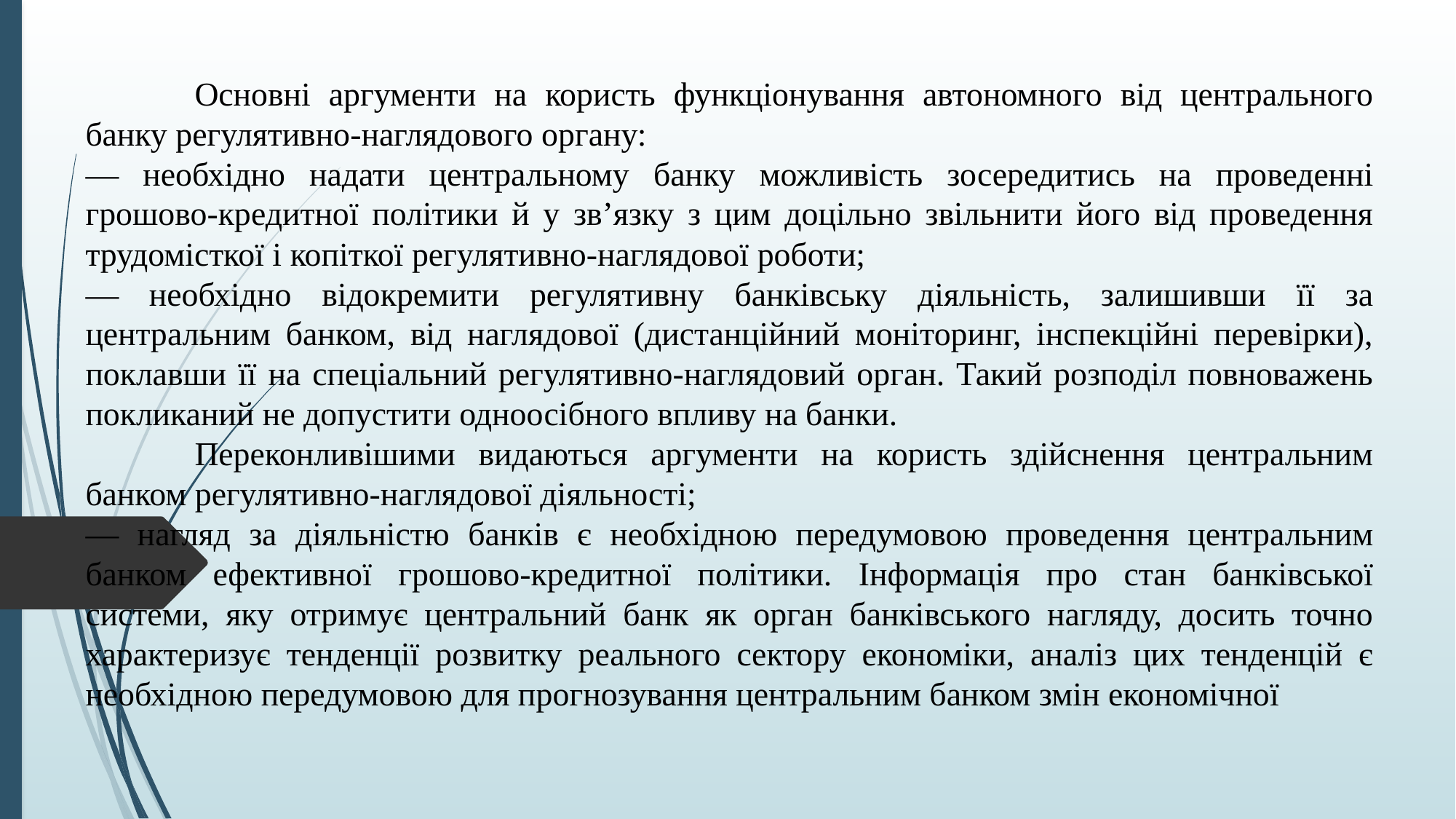

Основні аргументи на користь функціонування автономного від центрального банку регулятивно-наглядового органу:
— необхідно надати центральному банку можливість зосередитись на проведенні грошово-кредитної політики й у зв’язку з цим доцільно звільнити його від проведення трудомісткої і копіткої регулятивно-наглядової роботи;
— необхідно відокремити регулятивну банківську діяльність, залишивши її за центральним банком, від наглядової (дистанційний моніторинг, інспекційні перевірки), поклавши її на спеціальний регулятивно-наглядовий орган. Такий розподіл повноважень покликаний не допустити одноосібного впливу на банки.
	Переконливішими видаються аргументи на користь здійснення центральним банком регулятивно-наглядової діяльності;
— нагляд за діяльністю банків є необхідною передумовою проведення центральним банком ефективної грошово-кредитної політики. Інформація про стан банківської системи, яку отримує центральний банк як орган банківського нагляду, досить точно характеризує тенденції розвитку реального сектору економіки, аналіз цих тенденцій є необхідною передумовою для прогнозування центральним банком змін економічної